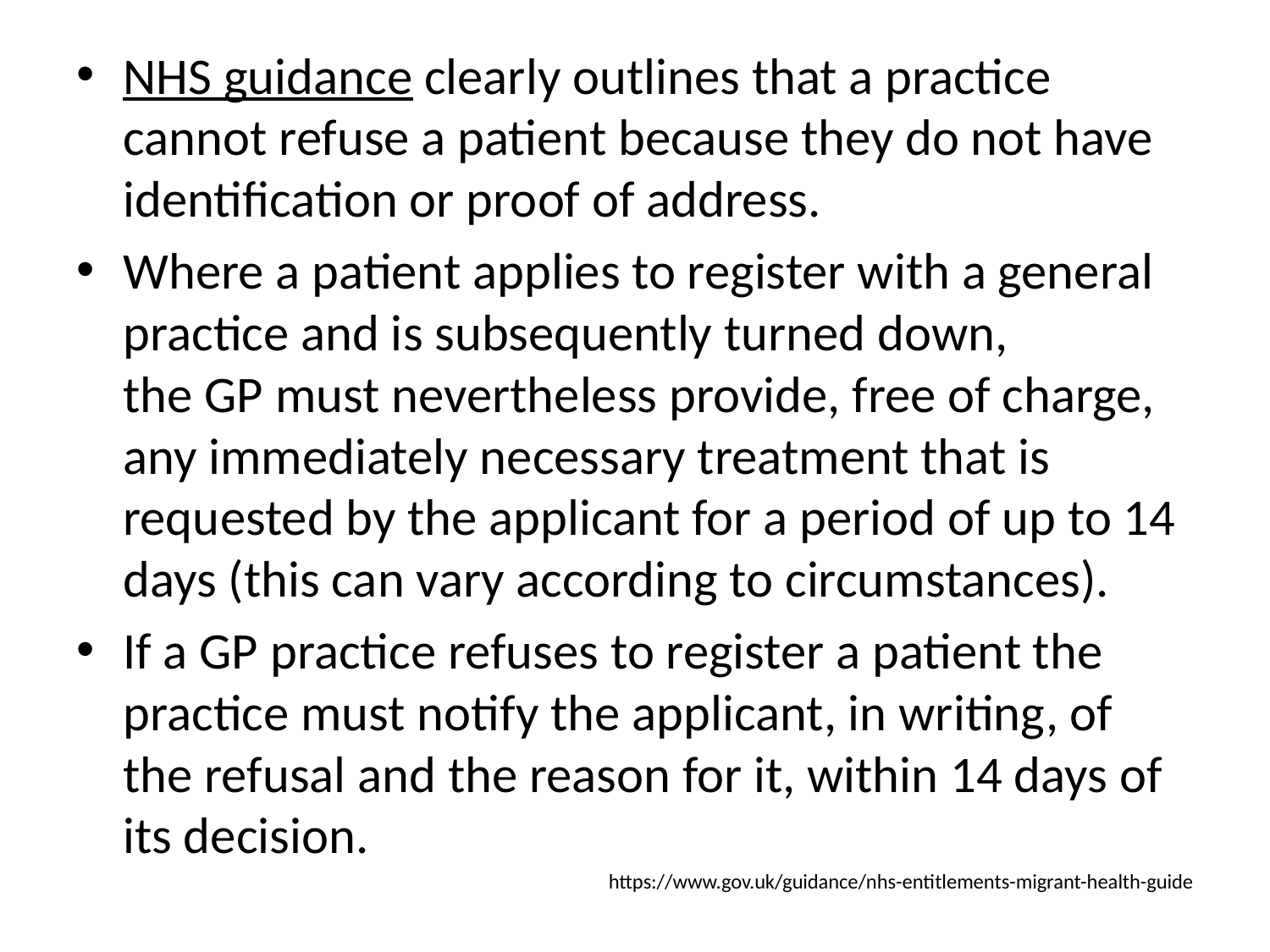

NHS guidance clearly outlines that a practice cannot refuse a patient because they do not have identification or proof of address.
Where a patient applies to register with a general practice and is subsequently turned down, the GP must nevertheless provide, free of charge, any immediately necessary treatment that is requested by the applicant for a period of up to 14 days (this can vary according to circumstances).
If a GP practice refuses to register a patient the practice must notify the applicant, in writing, of the refusal and the reason for it, within 14 days of its decision.
https://www.gov.uk/guidance/nhs-entitlements-migrant-health-guide